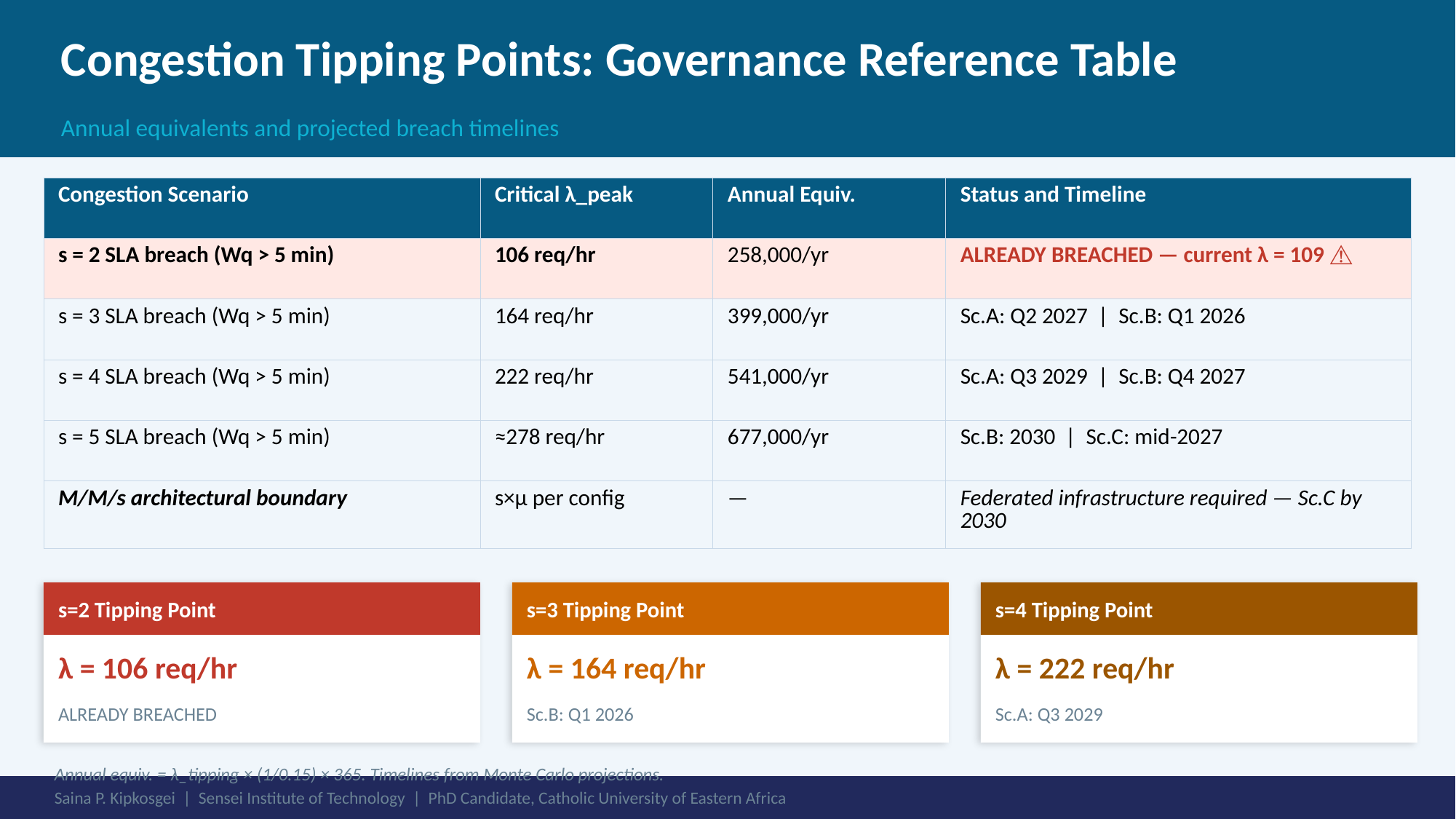

Congestion Tipping Points: Governance Reference Table
Annual equivalents and projected breach timelines
| Congestion Scenario | Critical λ\_peak | Annual Equiv. | Status and Timeline |
| --- | --- | --- | --- |
| s = 2 SLA breach (Wq > 5 min) | 106 req/hr | 258,000/yr | ALREADY BREACHED — current λ = 109 ⚠ |
| s = 3 SLA breach (Wq > 5 min) | 164 req/hr | 399,000/yr | Sc.A: Q2 2027 | Sc.B: Q1 2026 |
| s = 4 SLA breach (Wq > 5 min) | 222 req/hr | 541,000/yr | Sc.A: Q3 2029 | Sc.B: Q4 2027 |
| s = 5 SLA breach (Wq > 5 min) | ≈278 req/hr | 677,000/yr | Sc.B: 2030 | Sc.C: mid-2027 |
| M/M/s architectural boundary | s×μ per config | — | Federated infrastructure required — Sc.C by 2030 |

s=2 Tipping Point
s=3 Tipping Point
s=4 Tipping Point
λ = 106 req/hr
λ = 164 req/hr
λ = 222 req/hr
ALREADY BREACHED
Sc.B: Q1 2026
Sc.A: Q3 2029
Annual equiv. = λ_tipping × (1/0.15) × 365. Timelines from Monte Carlo projections.

Saina P. Kipkosgei  |  Sensei Institute of Technology  |  PhD Candidate, Catholic University of Eastern Africa